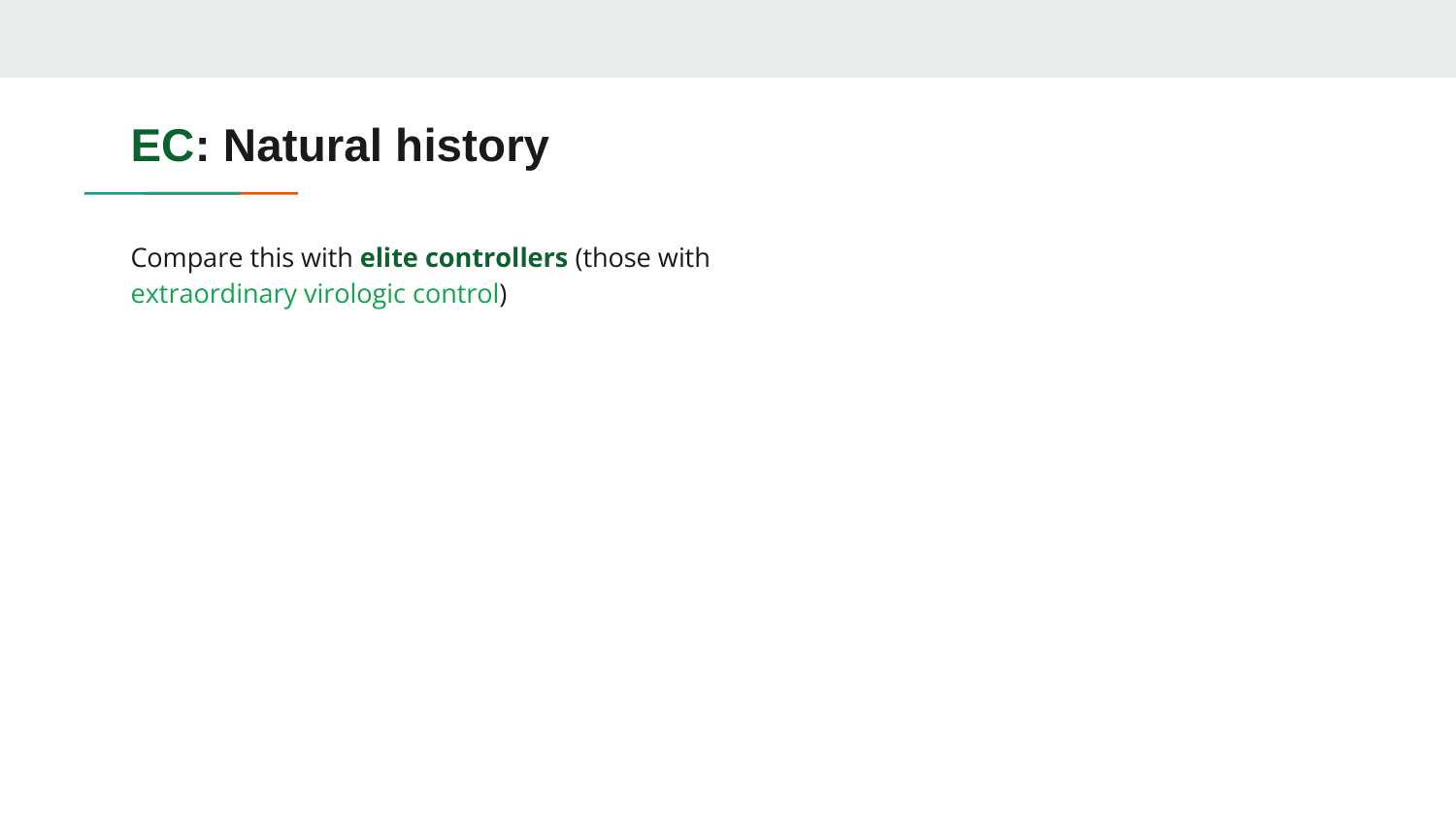

# EC: Natural history
Compare this with elite controllers (those with extraordinary virologic control)